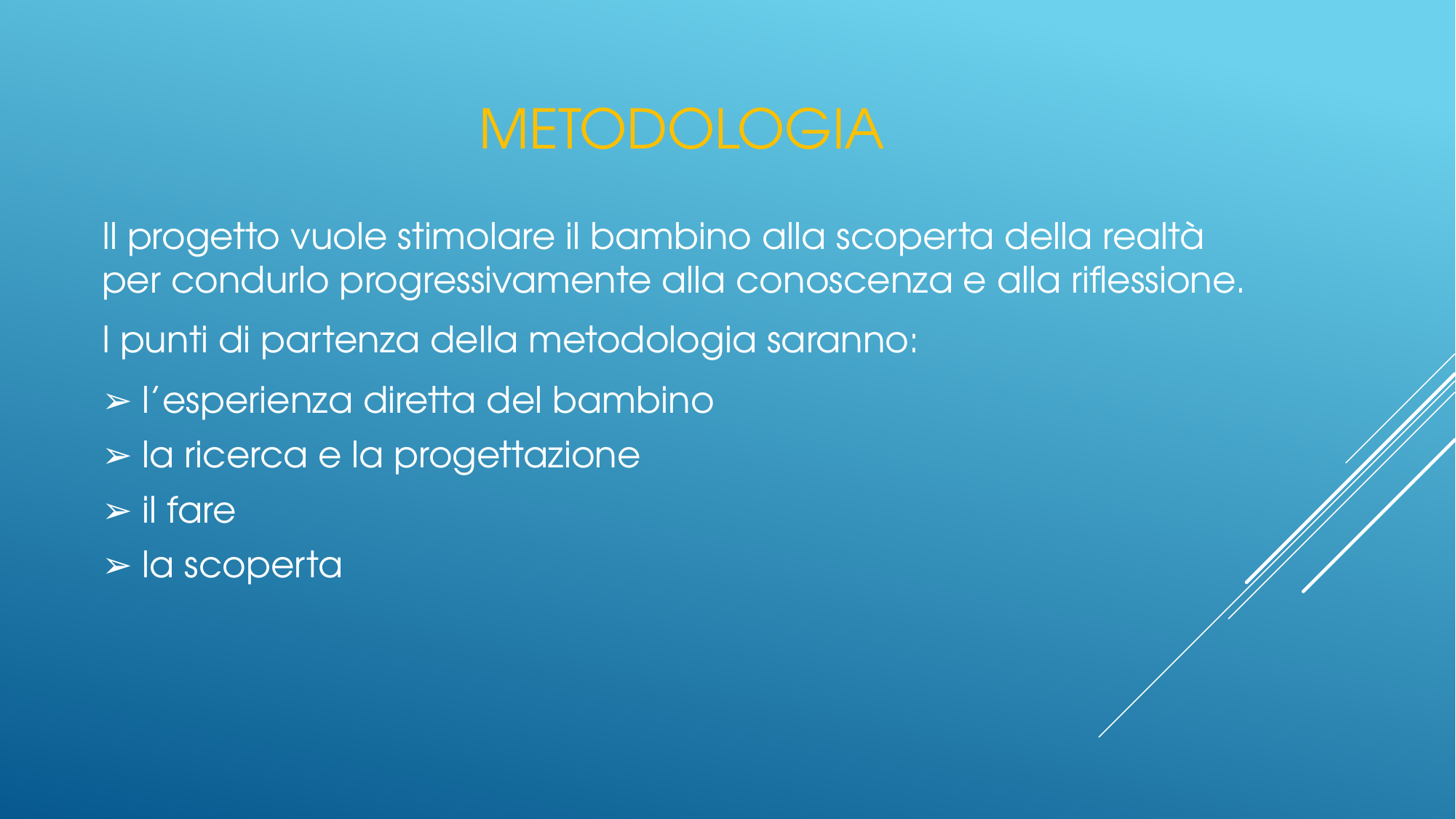

# metodologia

Il progetto vuole stimolare il bambino alla scoperta della realtà per condurlo progressivamente alla conoscenza e alla riflessione.
I punti di partenza della metodologia saranno:
➢ l’esperienza diretta del bambino
➢ la ricerca e la progettazione
➢ il fare
➢ la scoperta